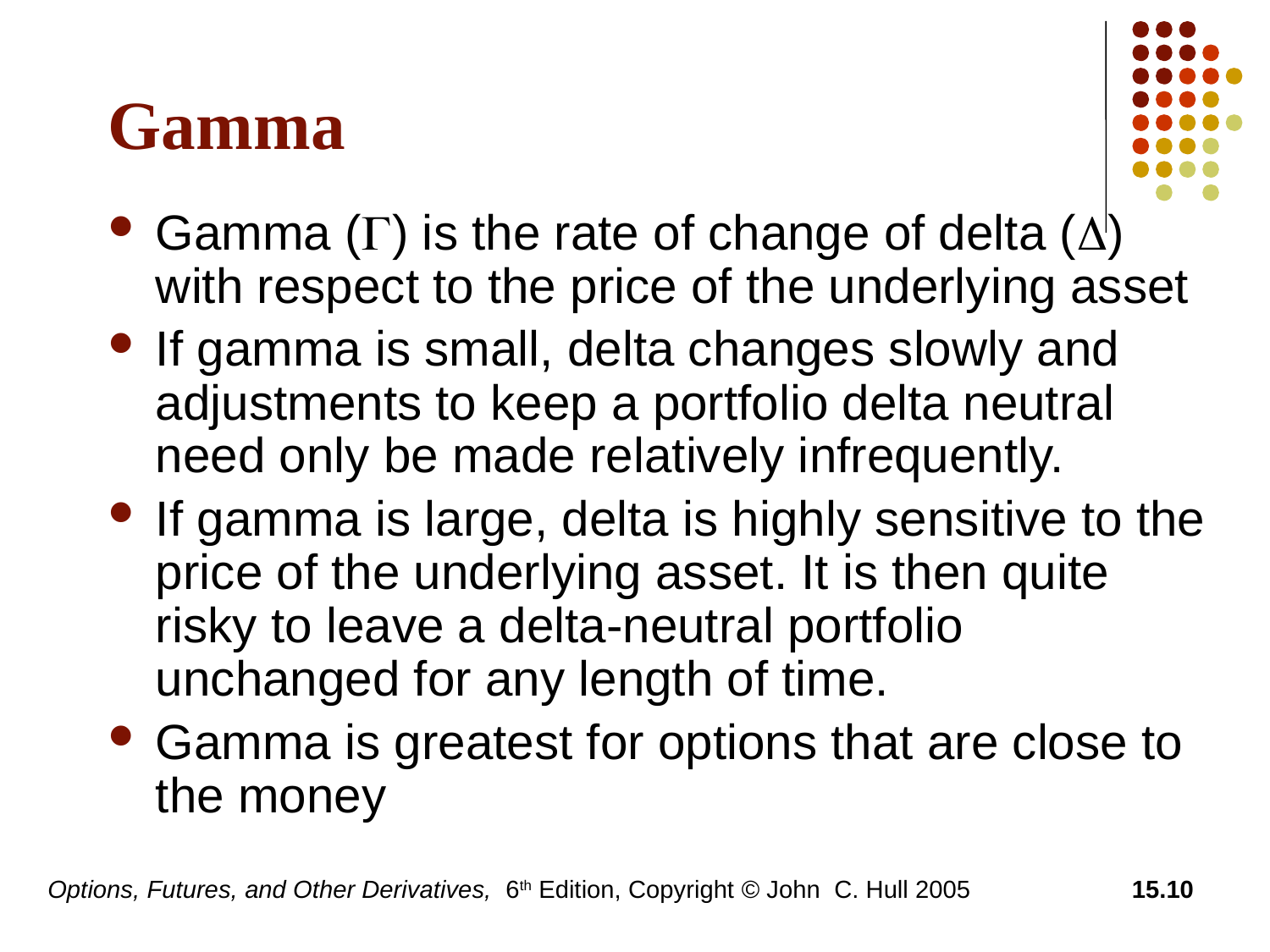

# Gamma
Gamma (Γ) is the rate of change of delta (Δ) with respect to the price of the underlying asset
If gamma is small, delta changes slowly and adjustments to keep a portfolio delta neutral need only be made relatively infrequently.
If gamma is large, delta is highly sensitive to the price of the underlying asset. It is then quite risky to leave a delta-neutral portfolio unchanged for any length of time.
Gamma is greatest for options that are close to the money
Options, Futures, and Other Derivatives,  6th Edition, Copyright © John  C. Hull 2005
15.10